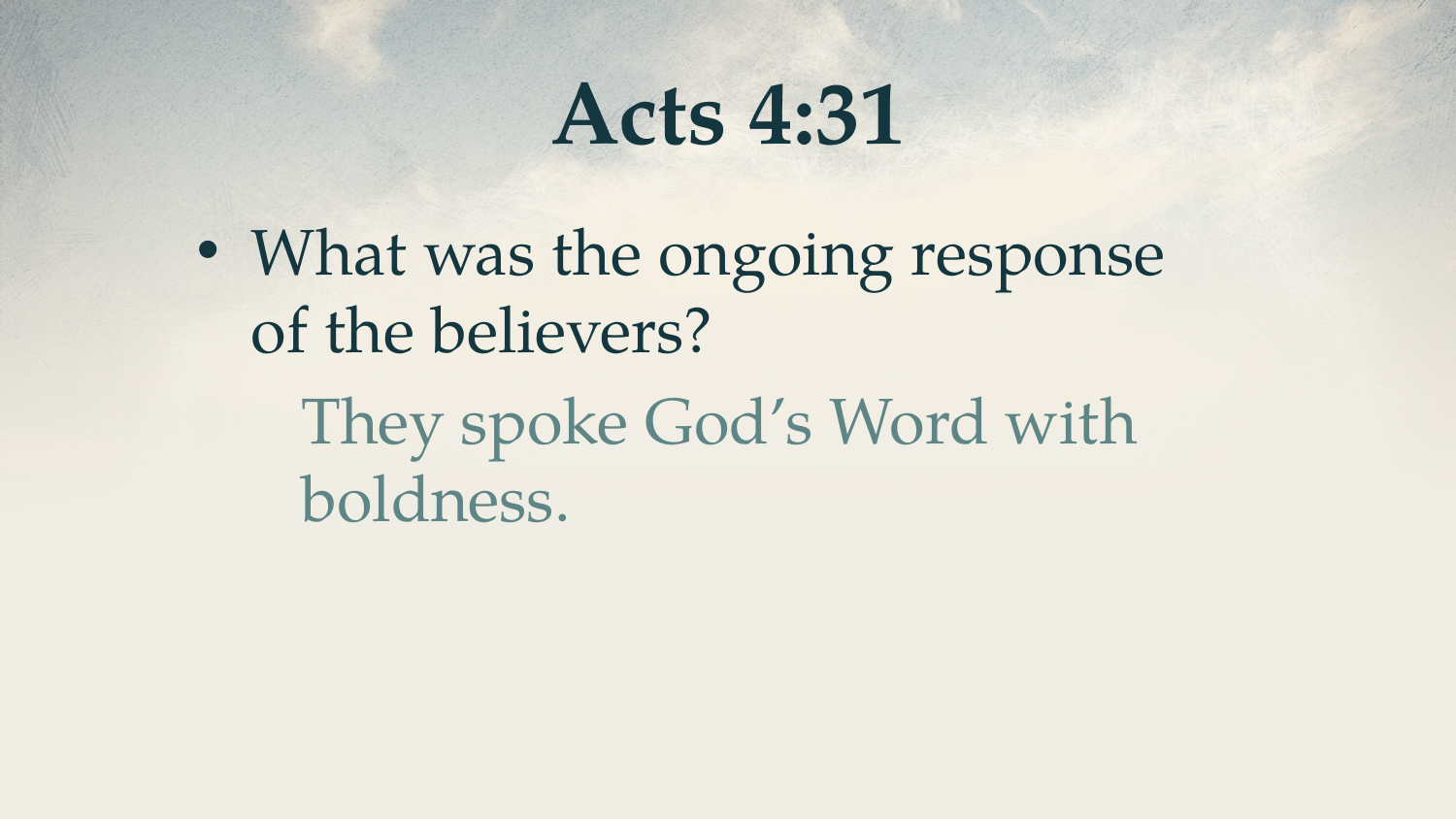

# Acts 4:31
What was the ongoing response of the believers?
They spoke God’s Word with boldness.